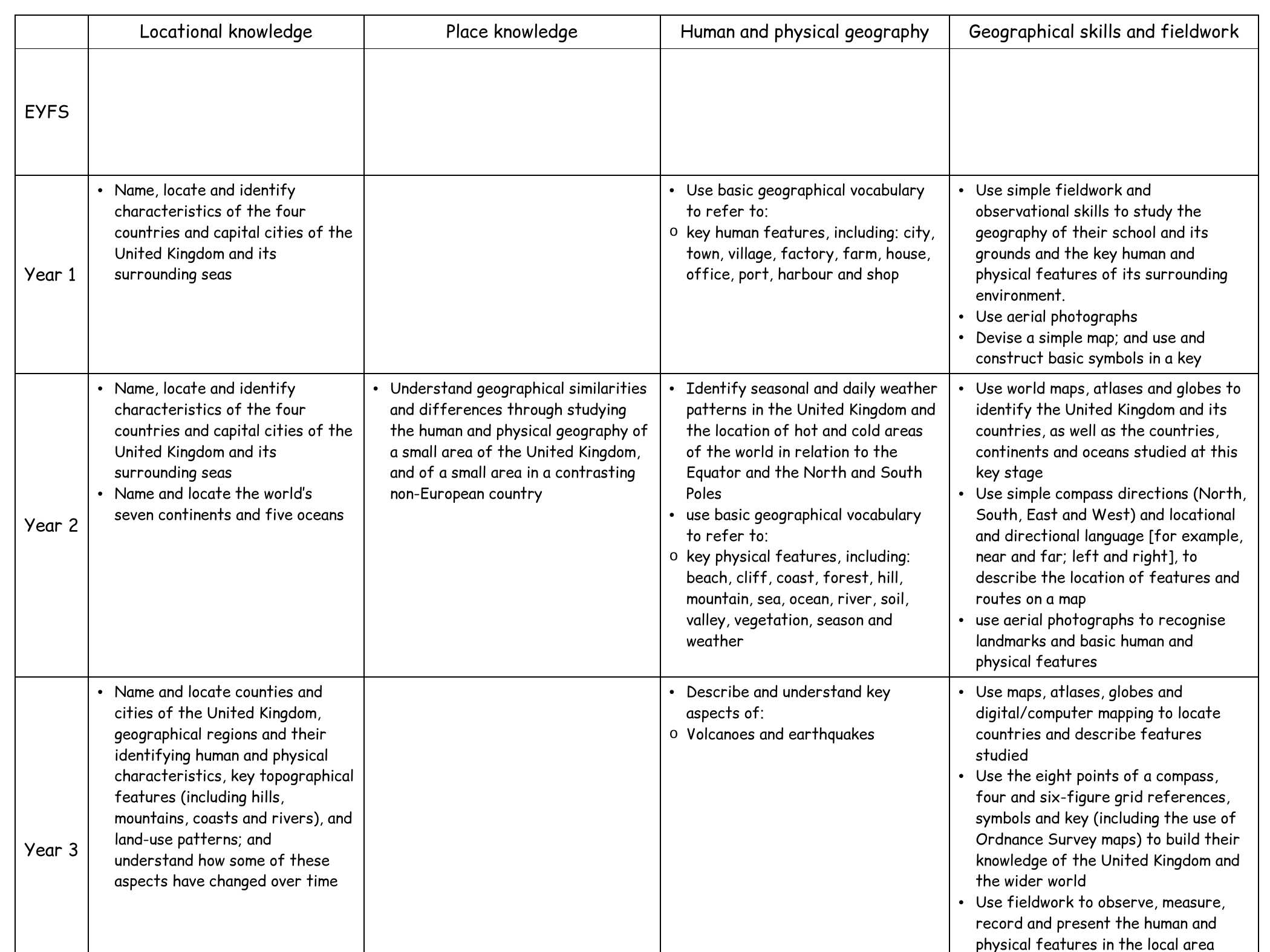

|  | Locational knowledge | Place knowledge | Human and physical geography | Geographical skills and fieldwork |
| --- | --- | --- | --- | --- |
| EYFS |  |  |  |  |
| Year 1 | Name, locate and identify characteristics of the four countries and capital cities of the United Kingdom and its surrounding seas |  | Use basic geographical vocabulary to refer to: key human features, including: city, town, village, factory, farm, house, office, port, harbour and shop | Use simple fieldwork and observational skills to study the geography of their school and its grounds and the key human and physical features of its surrounding environment. Use aerial photographs Devise a simple map; and use and construct basic symbols in a key |
| Year 2 | Name, locate and identify characteristics of the four countries and capital cities of the United Kingdom and its surrounding seas Name and locate the world’s seven continents and five oceans | Understand geographical similarities and differences through studying the human and physical geography of a small area of the United Kingdom, and of a small area in a contrasting non-European country | Identify seasonal and daily weather patterns in the United Kingdom and the location of hot and cold areas of the world in relation to the Equator and the North and South Poles use basic geographical vocabulary to refer to: key physical features, including: beach, cliff, coast, forest, hill, mountain, sea, ocean, river, soil, valley, vegetation, season and weather | Use world maps, atlases and globes to identify the United Kingdom and its countries, as well as the countries, continents and oceans studied at this key stage Use simple compass directions (North, South, East and West) and locational and directional language [for example, near and far; left and right], to describe the location of features and routes on a map use aerial photographs to recognise landmarks and basic human and physical features |
| Year 3 | Name and locate counties and cities of the United Kingdom, geographical regions and their identifying human and physical characteristics, key topographical features (including hills, mountains, coasts and rivers), and land-use patterns; and understand how some of these aspects have changed over time |  | Describe and understand key aspects of: Volcanoes and earthquakes | Use maps, atlases, globes and digital/computer mapping to locate countries and describe features studied Use the eight points of a compass, four and six-figure grid references, symbols and key (including the use of Ordnance Survey maps) to build their knowledge of the United Kingdom and the wider world Use fieldwork to observe, measure, record and present the human and physical features in the local area using a range of methods, including sketch maps, plans and graphs, and digital technologies. |